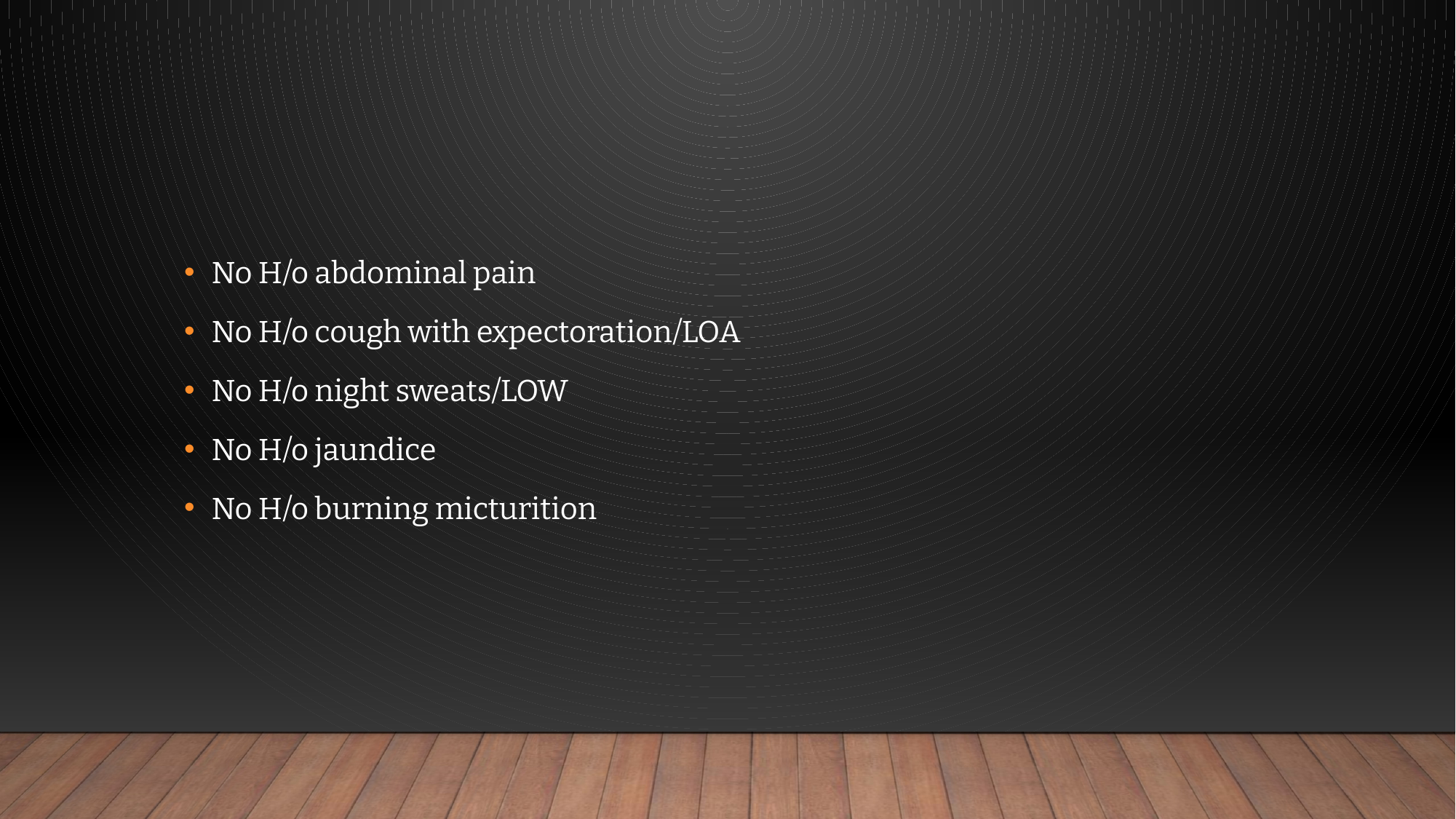

#
No H/o abdominal pain
No H/o cough with expectoration/LOA
No H/o night sweats/LOW
No H/o jaundice
No H/o burning micturition